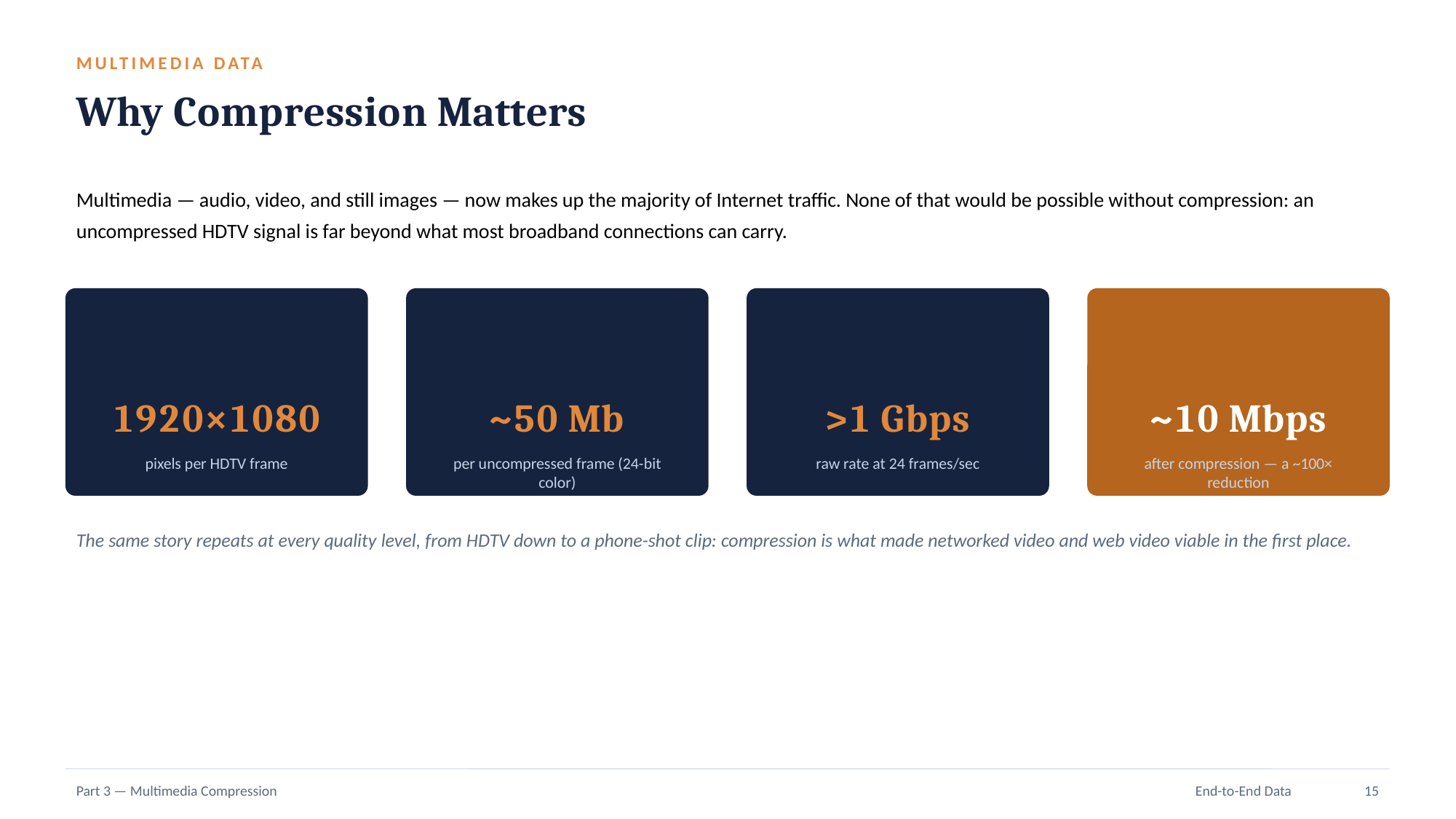

MULTIMEDIA DATA
Why Compression Matters
Multimedia — audio, video, and still images — now makes up the majority of Internet traffic. None of that would be possible without compression: an uncompressed HDTV signal is far beyond what most broadband connections can carry.

1920×1080
~50 Mb
>1 Gbps
~10 Mbps
pixels per HDTV frame
per uncompressed frame (24-bit color)
raw rate at 24 frames/sec
after compression — a ~100× reduction
The same story repeats at every quality level, from HDTV down to a phone-shot clip: compression is what made networked video and web video viable in the first place.

Part 3 — Multimedia Compression
End-to-End Data
15